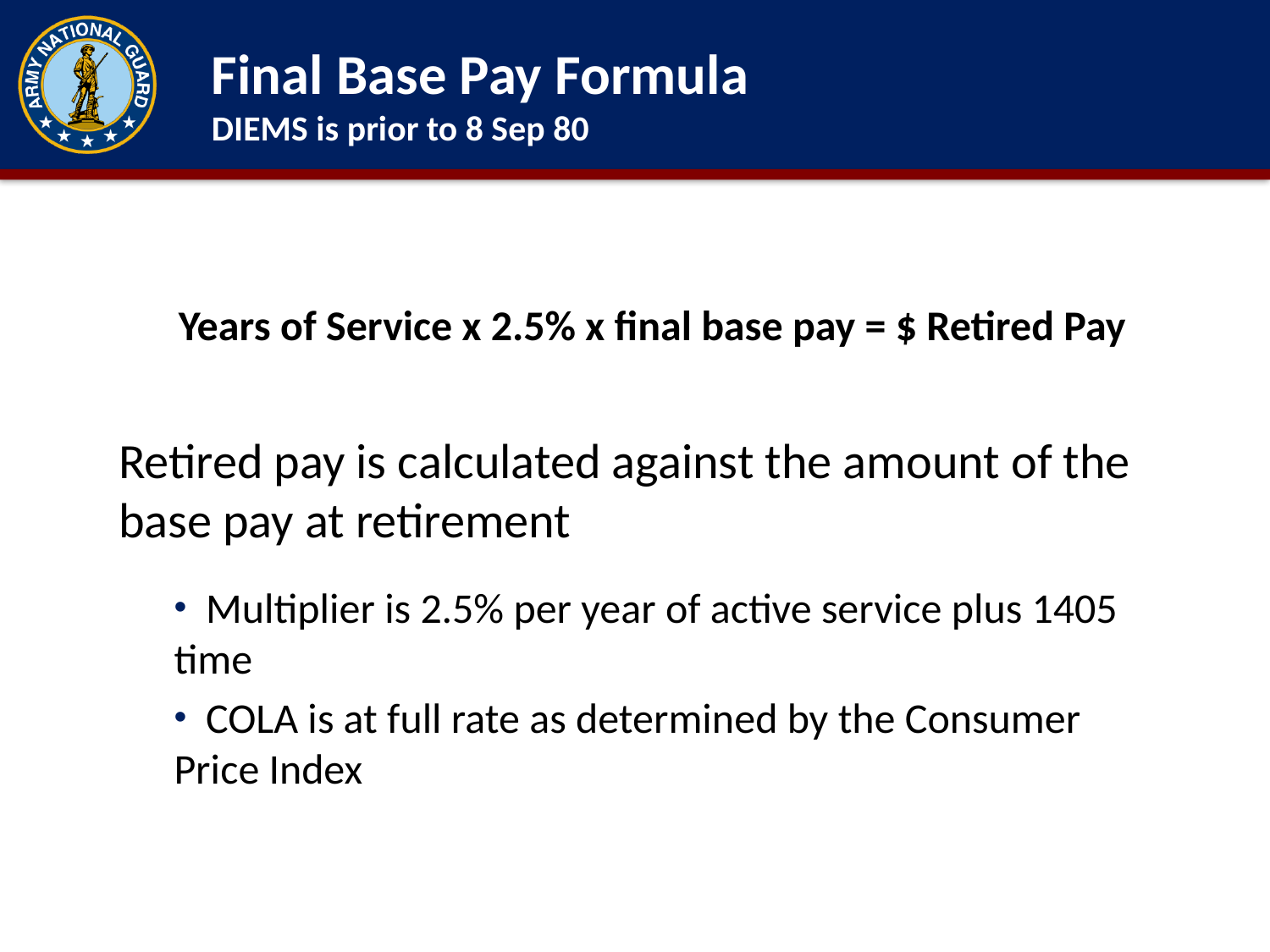

Final Base Pay Formula
DIEMS is prior to 8 Sep 80

 Years of Service x 2.5% x final base pay = $ Retired Pay

Retired pay is calculated against the amount of the base pay at retirement

  Multiplier is 2.5% per year of active service plus 1405 time
  COLA is at full rate as determined by the Consumer Price Index